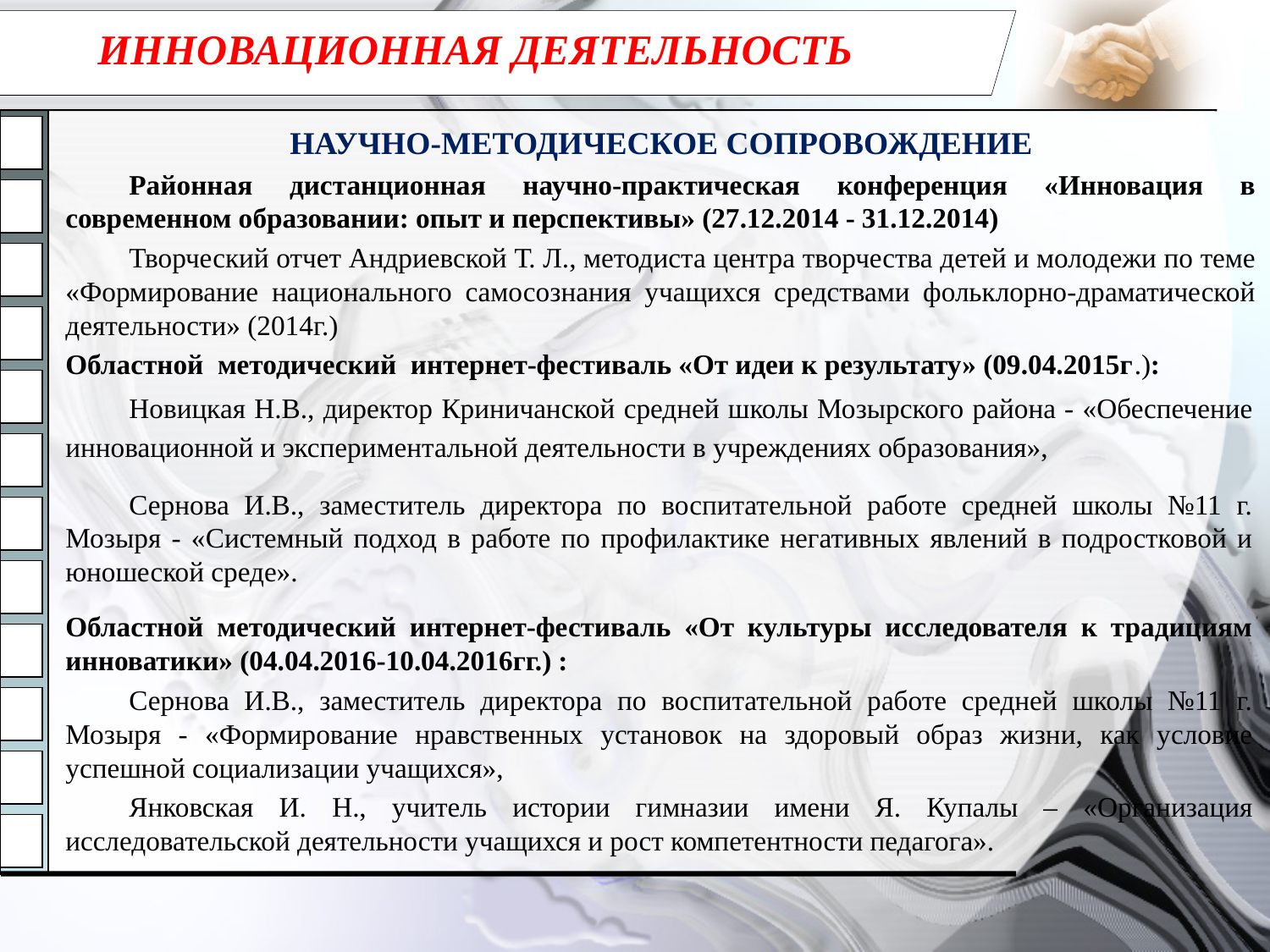

# ИННОВАЦИОННАЯ ДЕЯТЕЛЬНОСТЬ
НАУЧНО-МЕТОДИЧЕСКОЕ СОПРОВОЖДЕНИЕ
Районная дистанционная научно-практическая конференция «Инновация в современном образовании: опыт и перспективы» (27.12.2014 - 31.12.2014)
Творческий отчет Андриевской Т. Л., методиста центра творчества детей и молодежи по теме «Формирование национального самосознания учащихся средствами фольклорно-драматической деятельности» (2014г.)
Областной  методический  интернет-фестиваль «От идеи к результату» (09.04.2015г.):
Новицкая Н.В., директор Криничанской средней школы Мозырского района - «Обеспечение инновационной и экспериментальной деятельности в учреждениях образования»,
Сернова И.В., заместитель директора по воспитательной работе средней школы №11 г. Мозыря - «Системный подход в работе по профилактике негативных явлений в подростковой и юношеской среде».
Областной методический интернет-фестиваль «От культуры исследователя к традициям инноватики» (04.04.2016-10.04.2016гг.) :
Сернова И.В., заместитель директора по воспитательной работе средней школы №11 г. Мозыря - «Формирование нравственных установок на здоровый образ жизни, как условие успешной социализации учащихся»,
Янковская И. Н., учитель истории гимназии имени Я. Купалы – «Организация исследовательской деятельности учащихся и рост компетентности педагога».